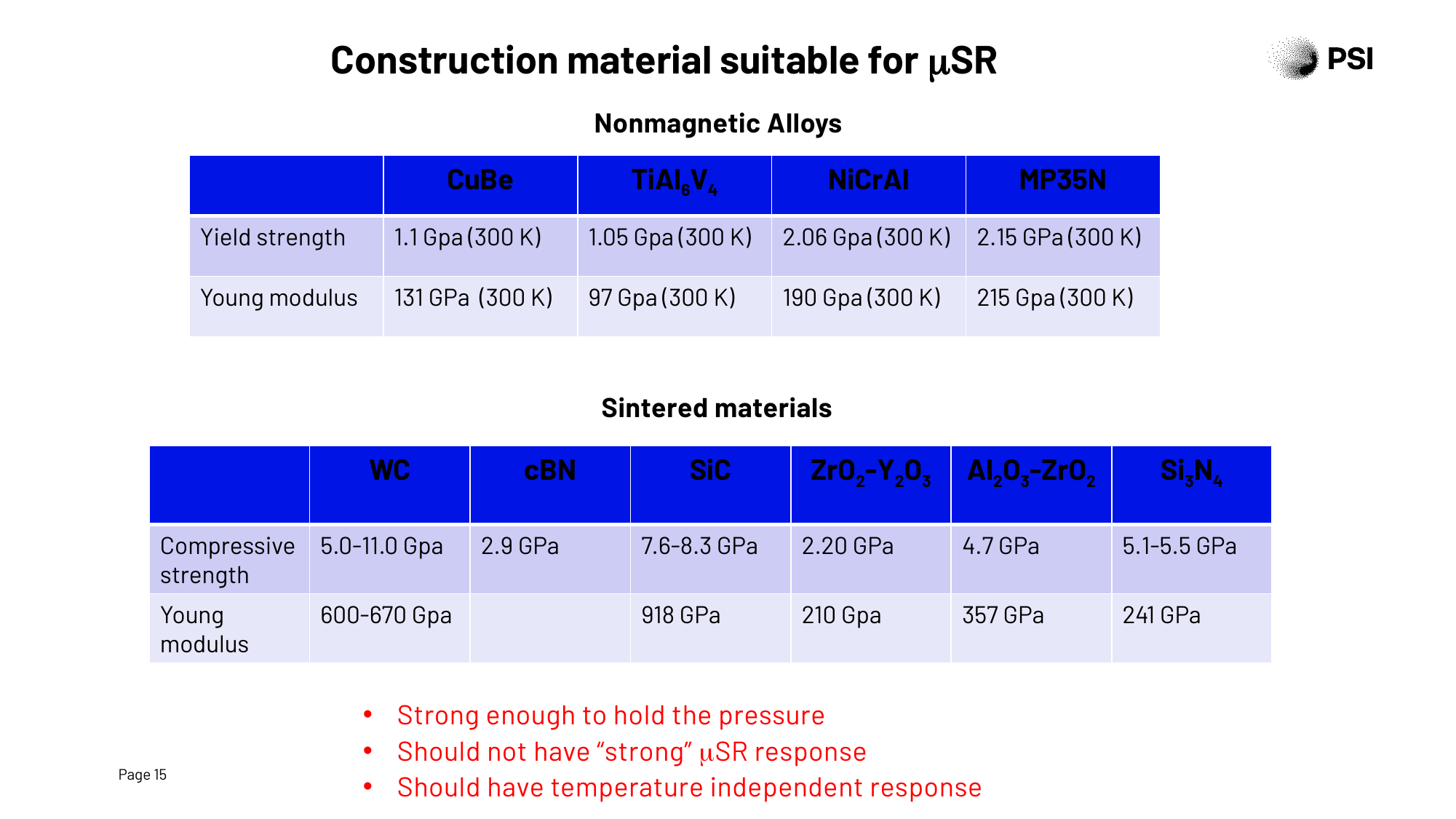

# Construction material suitable for μSR
Nonmagnetic Alloys
|  | CuBe | TiAl6V4 | NiCrAl | MP35N |
| --- | --- | --- | --- | --- |
| Yield strength | 1.1 Gpa (300 K) | 1.05 Gpa (300 K) | 2.06 Gpa (300 K) | 2.15 GPa (300 K) |
| Young modulus | 131 GPa (300 K) | 97 Gpa (300 K) | 190 Gpa (300 K) | 215 Gpa (300 K) |
Sintered materials
|  | WC | cBN | SiC | ZrO2-Y2O3 | Al2O3-ZrO2 | Si3N4 |
| --- | --- | --- | --- | --- | --- | --- |
| Compressive strength | 5.0-11.0 Gpa | 2.9 GPa | 7.6-8.3 GPa | 2.20 GPa | 4.7 GPa | 5.1-5.5 GPa |
| Young modulus | 600-670 Gpa |  | 918 GPa | 210 Gpa | 357 GPa | 241 GPa |
Strong enough to hold the pressure
Should not have “strong” μSR response
Should have temperature independent response

Page 15